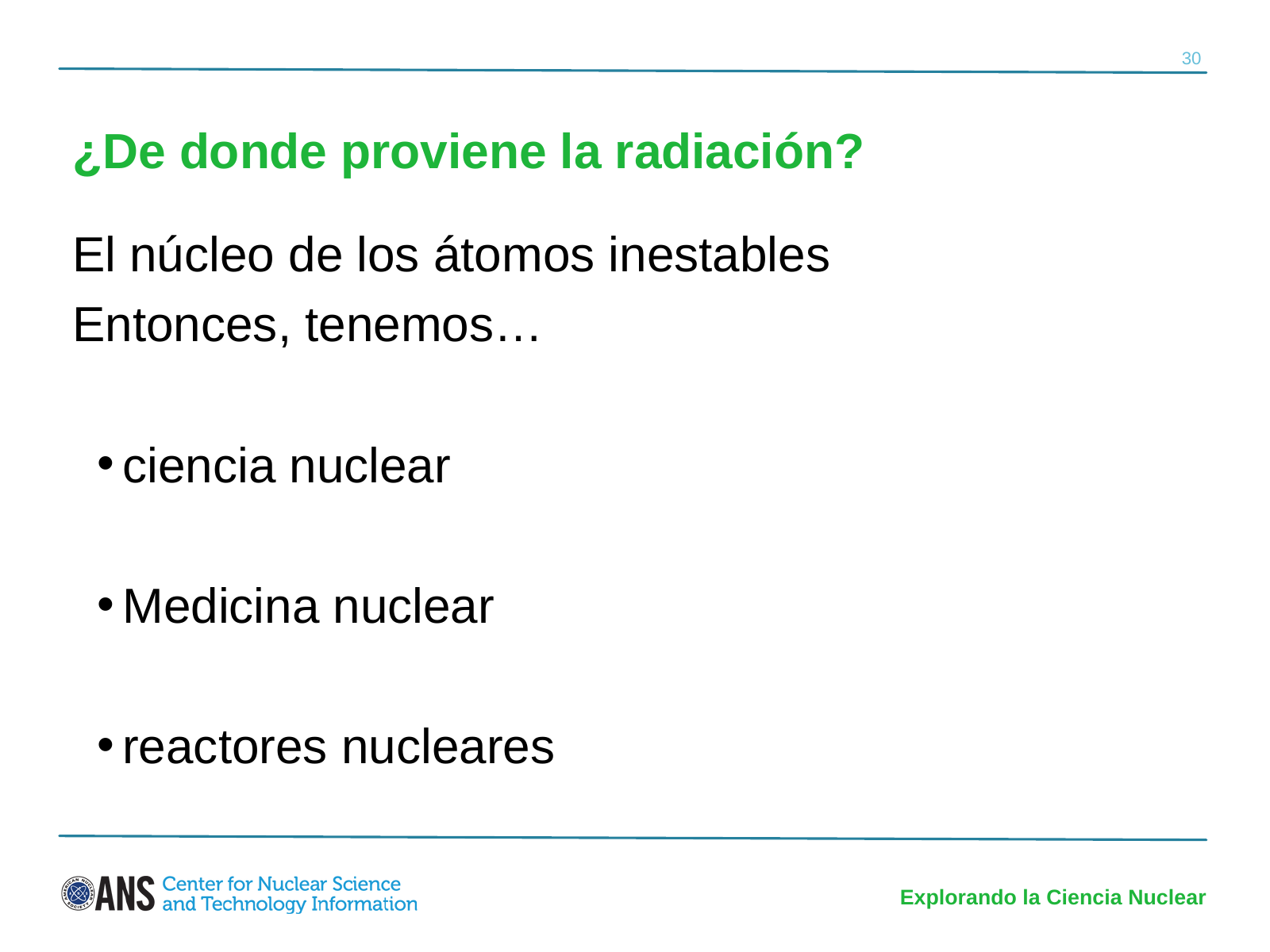

30
¿De donde proviene la radiación?
El núcleo de los átomos inestables
Entonces, tenemos…

ciencia nuclear

Medicina nuclear

reactores nucleares

Explorando la Ciencia Nuclear